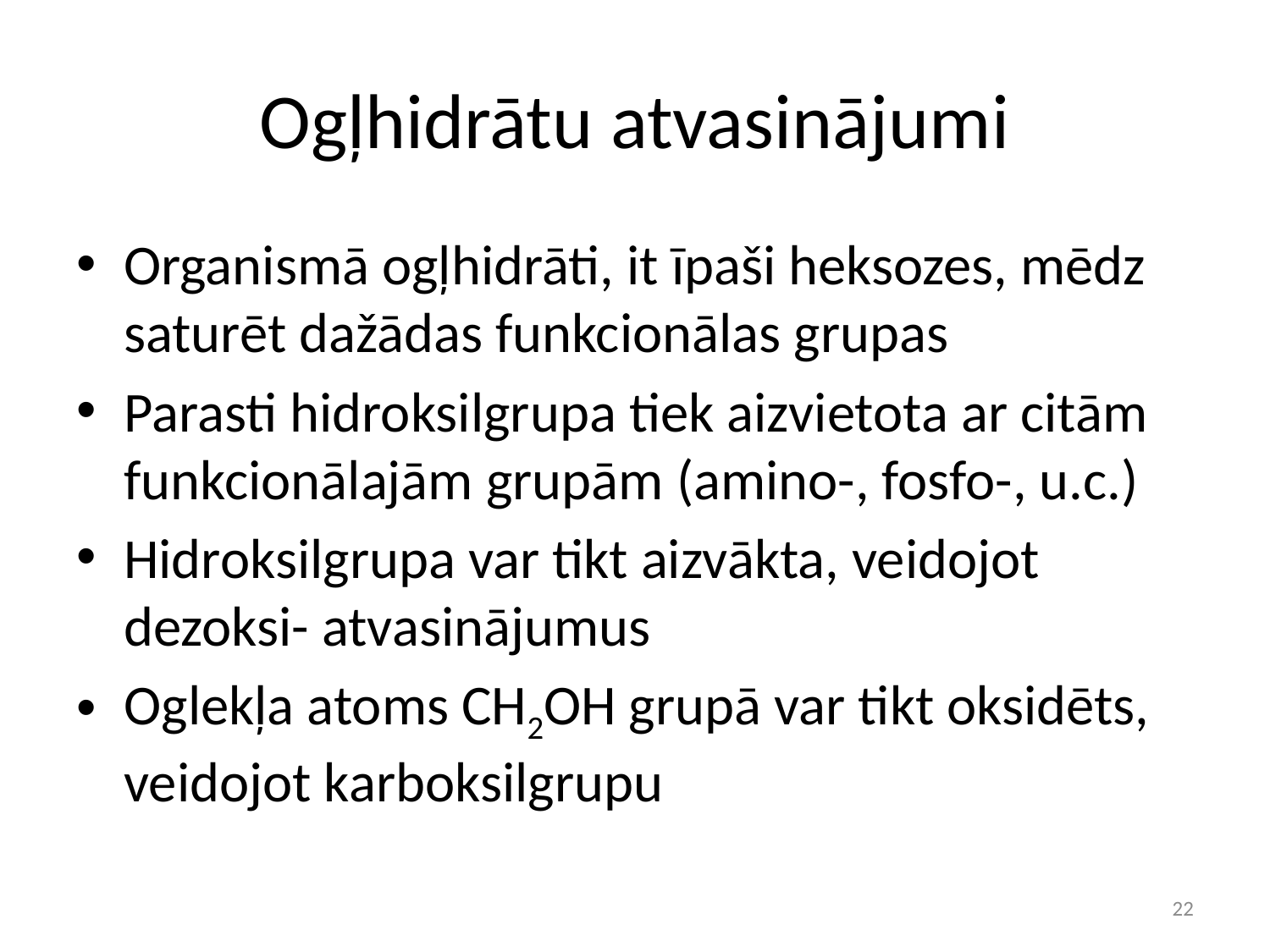

# Ogļhidrātu atvasinājumi
Organismā ogļhidrāti, it īpaši heksozes, mēdz saturēt dažādas funkcionālas grupas
Parasti hidroksilgrupa tiek aizvietota ar citām funkcionālajām grupām (amino-, fosfo-, u.c.)
Hidroksilgrupa var tikt aizvākta, veidojot dezoksi- atvasinājumus
Oglekļa atoms CH2OH grupā var tikt oksidēts, veidojot karboksilgrupu

22